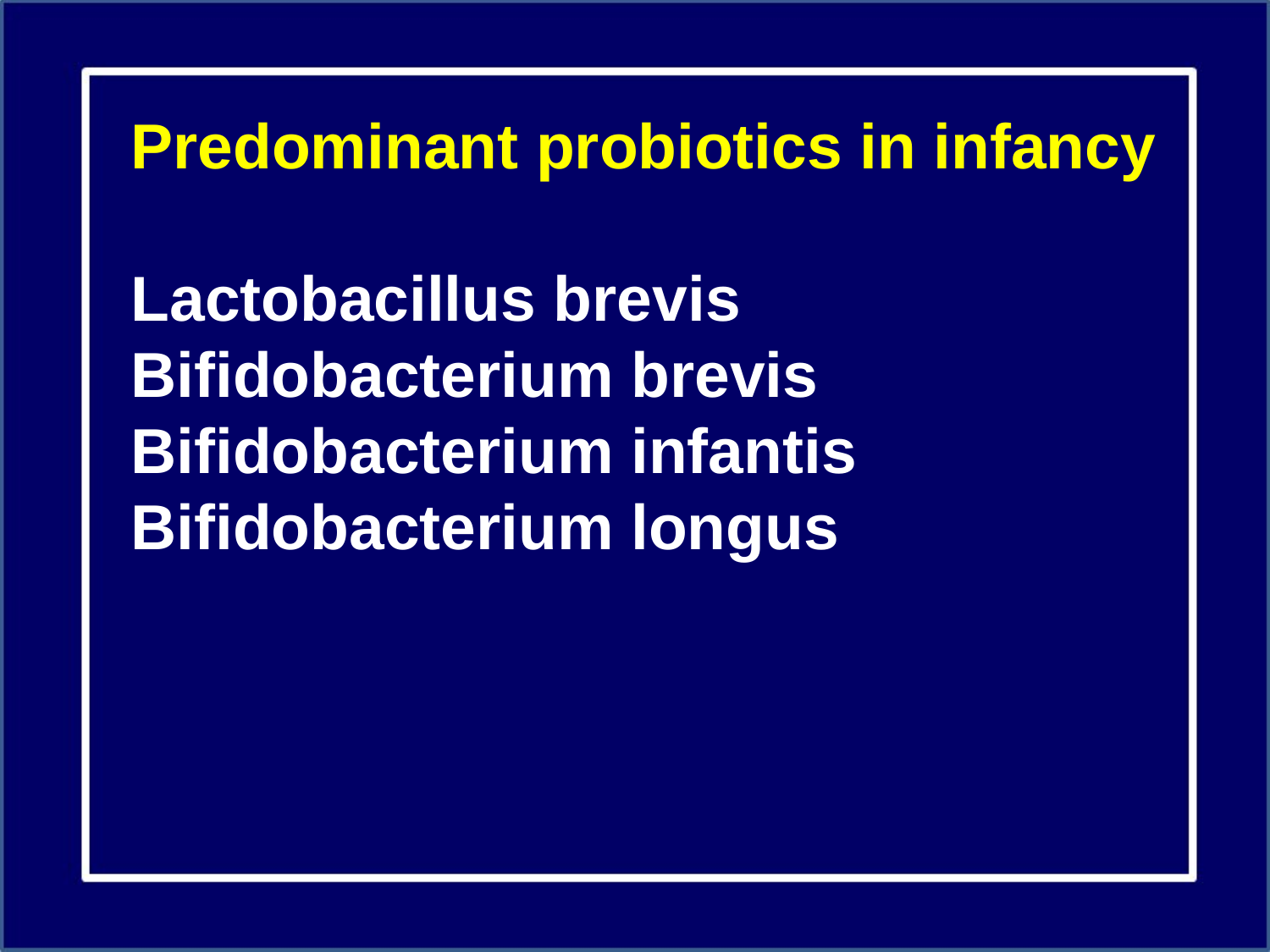

Predominant probiotics in infancy

Lactobacillus brevis
Bifidobacterium brevis
Bifidobacterium infantis
Bifidobacterium longus